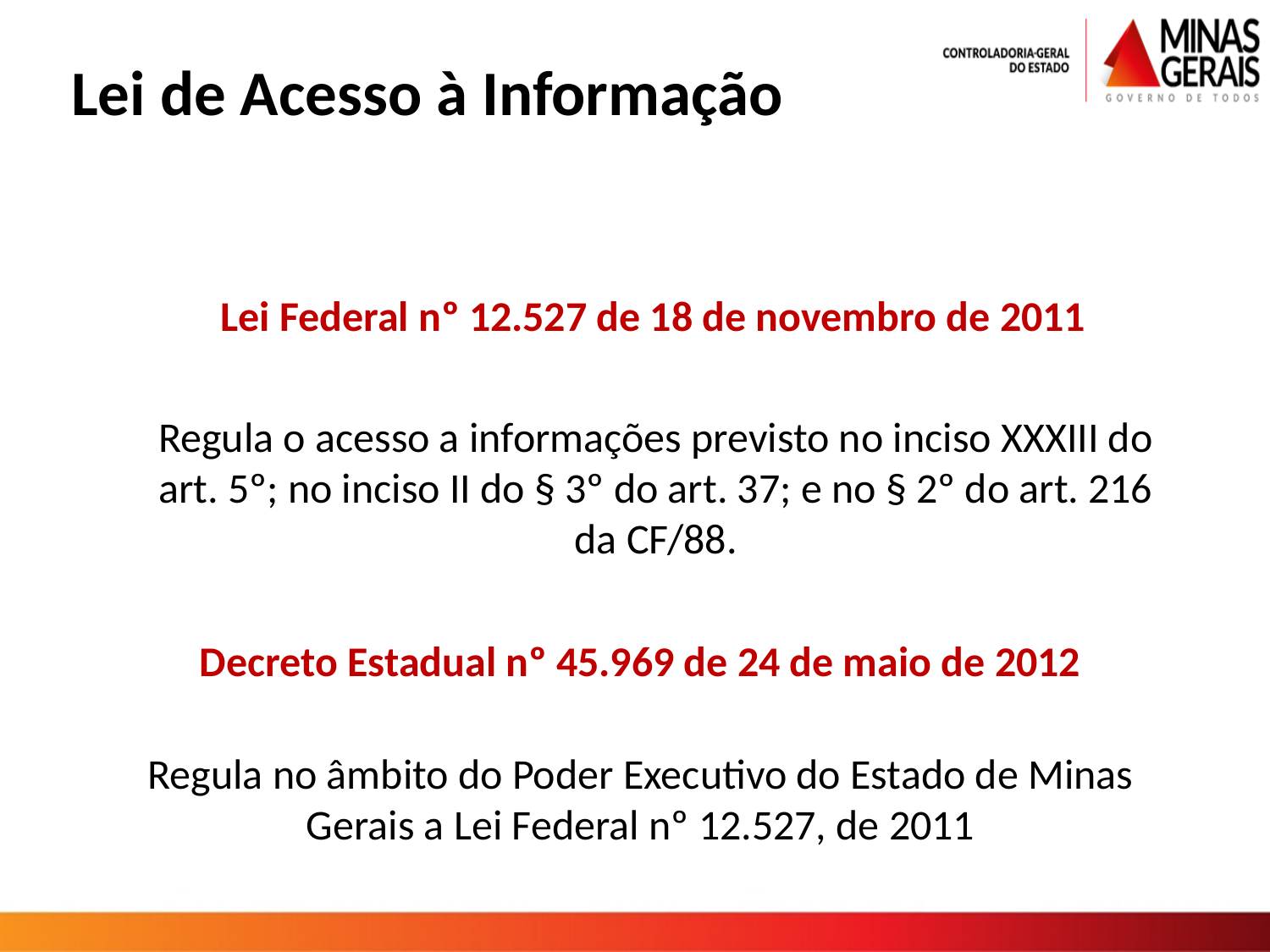

Lei de Acesso à Informação
Lei Federal nº 12.527 de 18 de novembro de 2011
Regula o acesso a informações previsto no inciso XXXIII do art. 5º; no inciso II do § 3º do art. 37; e no § 2º do art. 216 da CF/88.
Decreto Estadual nº 45.969 de 24 de maio de 2012
Regula no âmbito do Poder Executivo do Estado de Minas Gerais a Lei Federal nº 12.527, de 2011